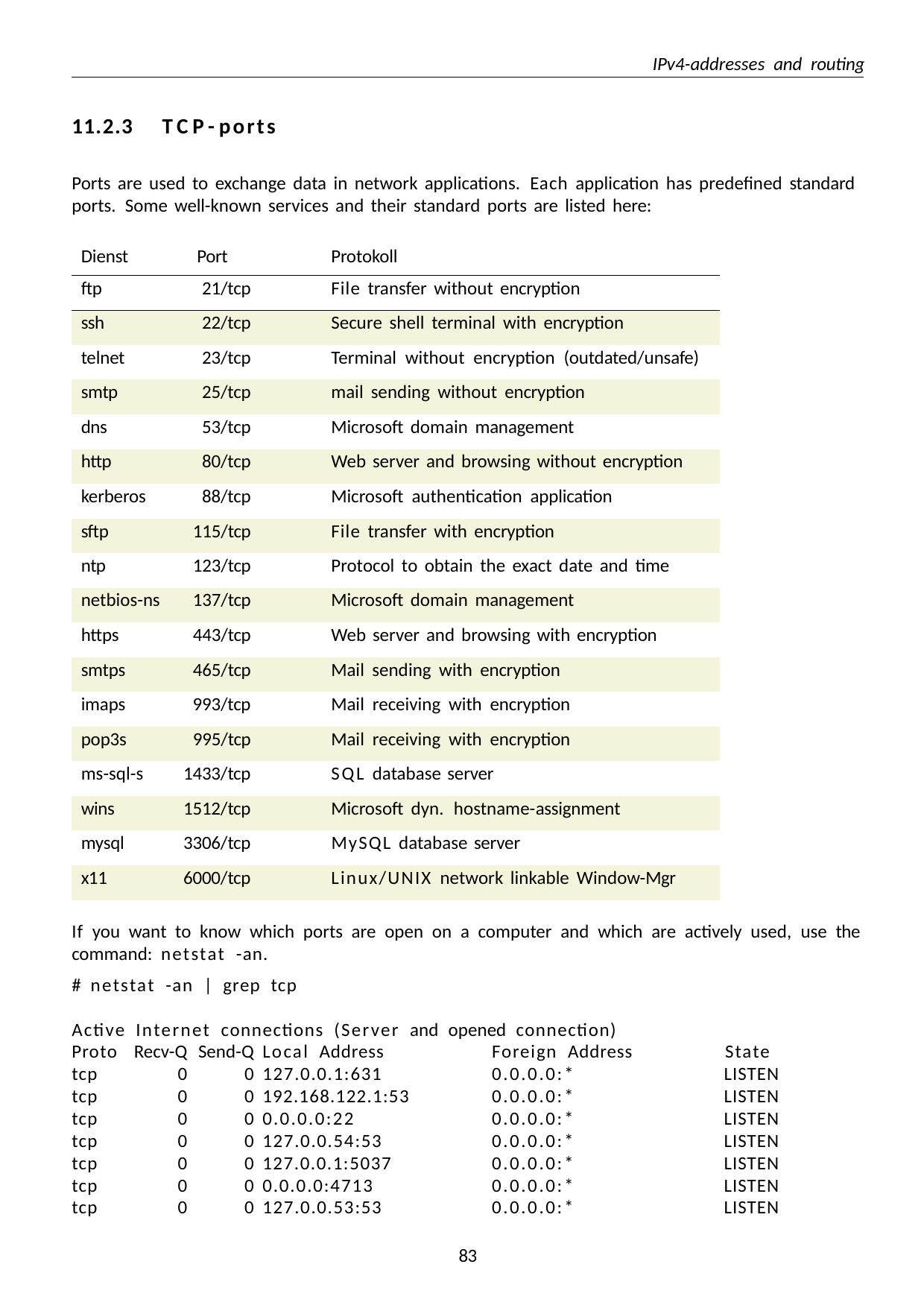

IPv4-addresses and routing

11.2.3	TCP-ports

Ports are used to exchange data in network applications. Each application has predefined standard ports. Some well-known services and their standard ports are listed here:
| Dienst | Port | Protokoll |
| --- | --- | --- |
| ftp | 21/tcp | File transfer without encryption |
| ssh | 22/tcp | Secure shell terminal with encryption |
| telnet | 23/tcp | Terminal without encryption (outdated/unsafe) |
| smtp | 25/tcp | mail sending without encryption |
| dns | 53/tcp | Microsoft domain management |
| http | 80/tcp | Web server and browsing without encryption |
| kerberos | 88/tcp | Microsoft authentication application |
| sftp | 115/tcp | File transfer with encryption |
| ntp | 123/tcp | Protocol to obtain the exact date and time |
| netbios-ns | 137/tcp | Microsoft domain management |
| https | 443/tcp | Web server and browsing with encryption |
| smtps | 465/tcp | Mail sending with encryption |
| imaps | 993/tcp | Mail receiving with encryption |
| pop3s | 995/tcp | Mail receiving with encryption |
| ms-sql-s | 1433/tcp | SQL database server |
| wins | 1512/tcp | Microsoft dyn. hostname-assignment |
| mysql | 3306/tcp | MySQL database server |
| x11 | 6000/tcp | Linux/UNIX network linkable Window-Mgr |
If you want to know which ports are open on a computer and which are actively used, use the command: netstat -an.
# netstat -an | grep tcp
Active Internet connections (Server and opened connection)
| Proto | Recv-Q | Send-Q | Local Address | Foreign Address | State |
| --- | --- | --- | --- | --- | --- |
| tcp | 0 | 0 | 127.0.0.1:631 | 0.0.0.0:\* | LISTEN |
| tcp | 0 | 0 | 192.168.122.1:53 | 0.0.0.0:\* | LISTEN |
| tcp | 0 | 0 | 0.0.0.0:22 | 0.0.0.0:\* | LISTEN |
| tcp | 0 | 0 | 127.0.0.54:53 | 0.0.0.0:\* | LISTEN |
| tcp | 0 | 0 | 127.0.0.1:5037 | 0.0.0.0:\* | LISTEN |
| tcp | 0 | 0 | 0.0.0.0:4713 | 0.0.0.0:\* | LISTEN |
| tcp | 0 | 0 | 127.0.0.53:53 | 0.0.0.0:\* | LISTEN |
83